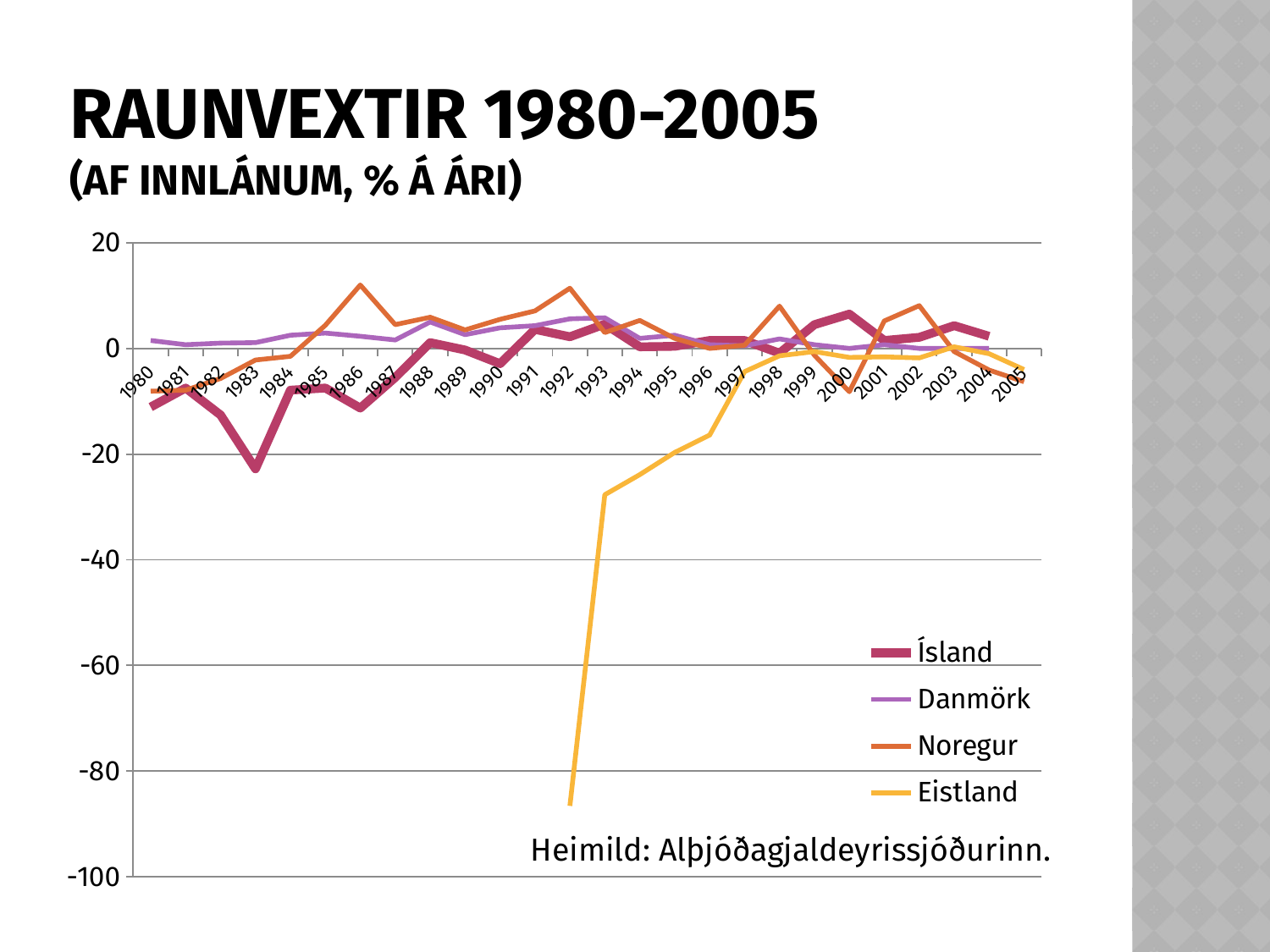

# Raunvextir 1980-2005 (af innlánum, % á ári)

### Chart

| Category | Ísland | Danmörk | Noregur | Eistland |
|---|---|---|---|---|
| 1980 | -11.100000000000001 | 1.5 | -8.1 | None |
| 1981 | -7.5 | 0.7000000000000003 | -7.8999999999999995 | None |
| 1982 | -12.6 | 1.0 | -5.7 | None |
| 1983 | -22.8 | 1.0999999999999994 | -2.2 | None |
| 1984 | -7.9 | 2.5 | -1.5000000000000009 | None |
| 1985 | -7.5 | 2.9000000000000004 | 4.4 | None |
| 1986 | -11.3 | 2.299999999999999 | 12.0 | None |
| 1987 | -5.5 | 1.5999999999999994 | 4.499999999999999 | None |
| 1988 | 1.0999999999999994 | 5.000000000000001 | 5.9 | None |
| 1989 | -0.30000000000000077 | 2.599999999999999 | 3.500000000000001 | None |
| 1990 | -2.9 | 3.899999999999999 | 5.5 | None |
| 1991 | 3.6000000000000005 | 4.3 | 7.1 | None |
| 1992 | 2.200000000000001 | 5.6000000000000005 | 11.4 | -86.6 |
| 1993 | 4.6 | 5.799999999999999 | 3.0 | -27.7 |
| 1994 | 0.2999999999999999 | 1.9000000000000006 | 5.3 | -23.9 |
| 1995 | 0.40000000000000036 | 2.5 | 1.8999999999999992 | -19.700000000000003 |
| 1996 | 1.5 | 0.6999999999999994 | 0.0 | -16.4 |
| 1997 | 1.5 | 0.5 | 0.6000000000000002 | -4.3999999999999995 |
| 1998 | -0.9000000000000005 | 1.7999999999999996 | 8.0 | -1.4000000000000004 |
| 1999 | 4.500000000000001 | 0.7000000000000003 | -1.3000000000000003 | -0.6000000000000006 |
| 2000 | 6.499999999999999 | 0.0 | -8.200000000000001 | -1.7000000000000002 |
| 2001 | 1.5 | 0.6999999999999994 | 5.2 | -1.6 |
| 2002 | 2.099999999999999 | 0.0 | 8.100000000000001 | -1.7999999999999996 |
| 2003 | 4.300000000000001 | 0.0 | -0.6000000000000002 | 0.2999999999999999 |
| 2004 | 2.3 | 0.0 | -4.1 | -1.0 |
| 2005 | None | None | -6.3 | -4.0 |
Heimild: Alþjóðagjaldeyrissjóðurinn.